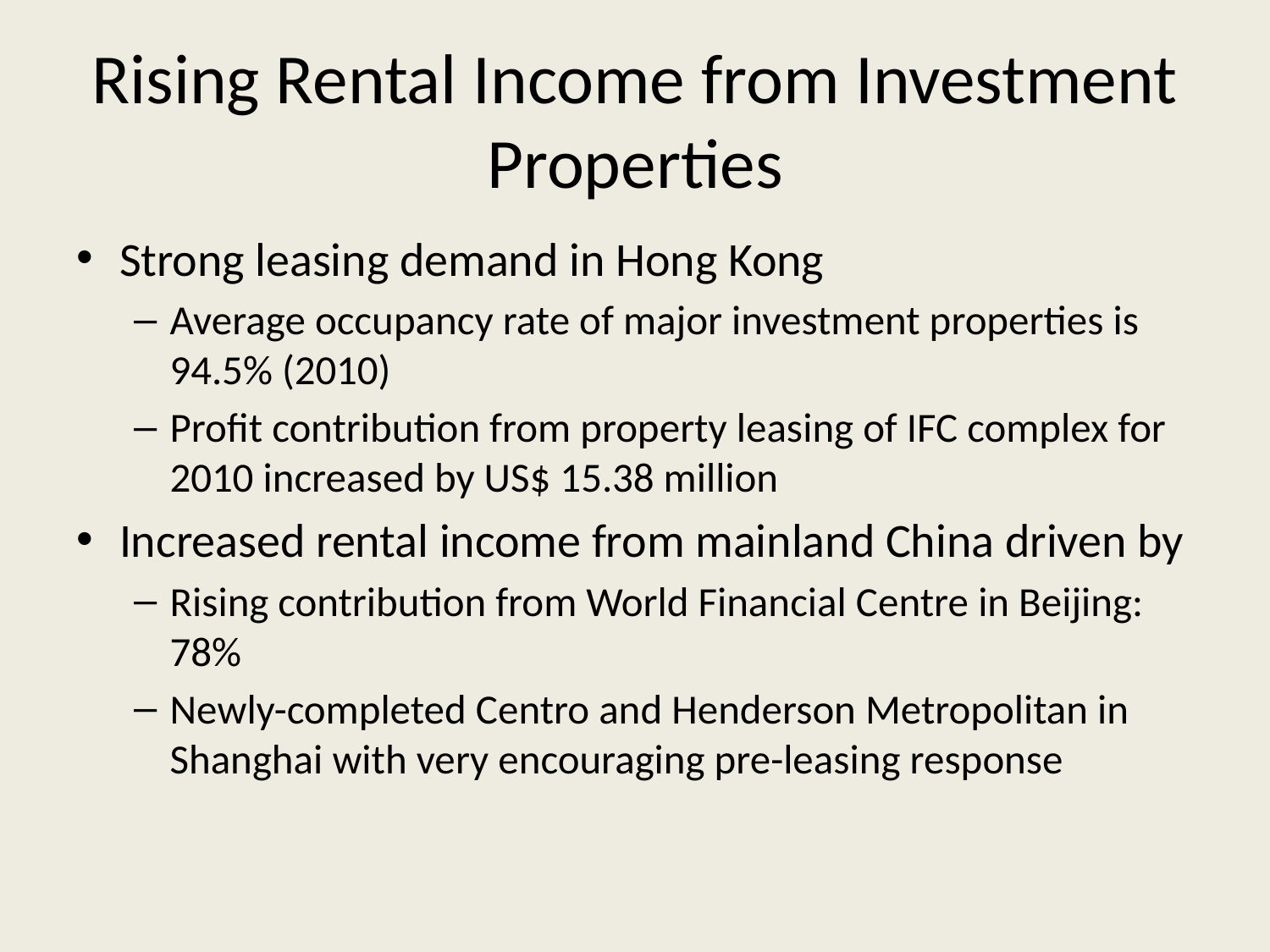

# Rising Rental Income from Investment Properties
Strong leasing demand in Hong Kong
Average occupancy rate of major investment properties is 94.5% (2010)
Profit contribution from property leasing of IFC complex for 2010 increased by US$ 15.38 million
Increased rental income from mainland China driven by
Rising contribution from World Financial Centre in Beijing: 78%
Newly-completed Centro and Henderson Metropolitan in Shanghai with very encouraging pre-leasing response